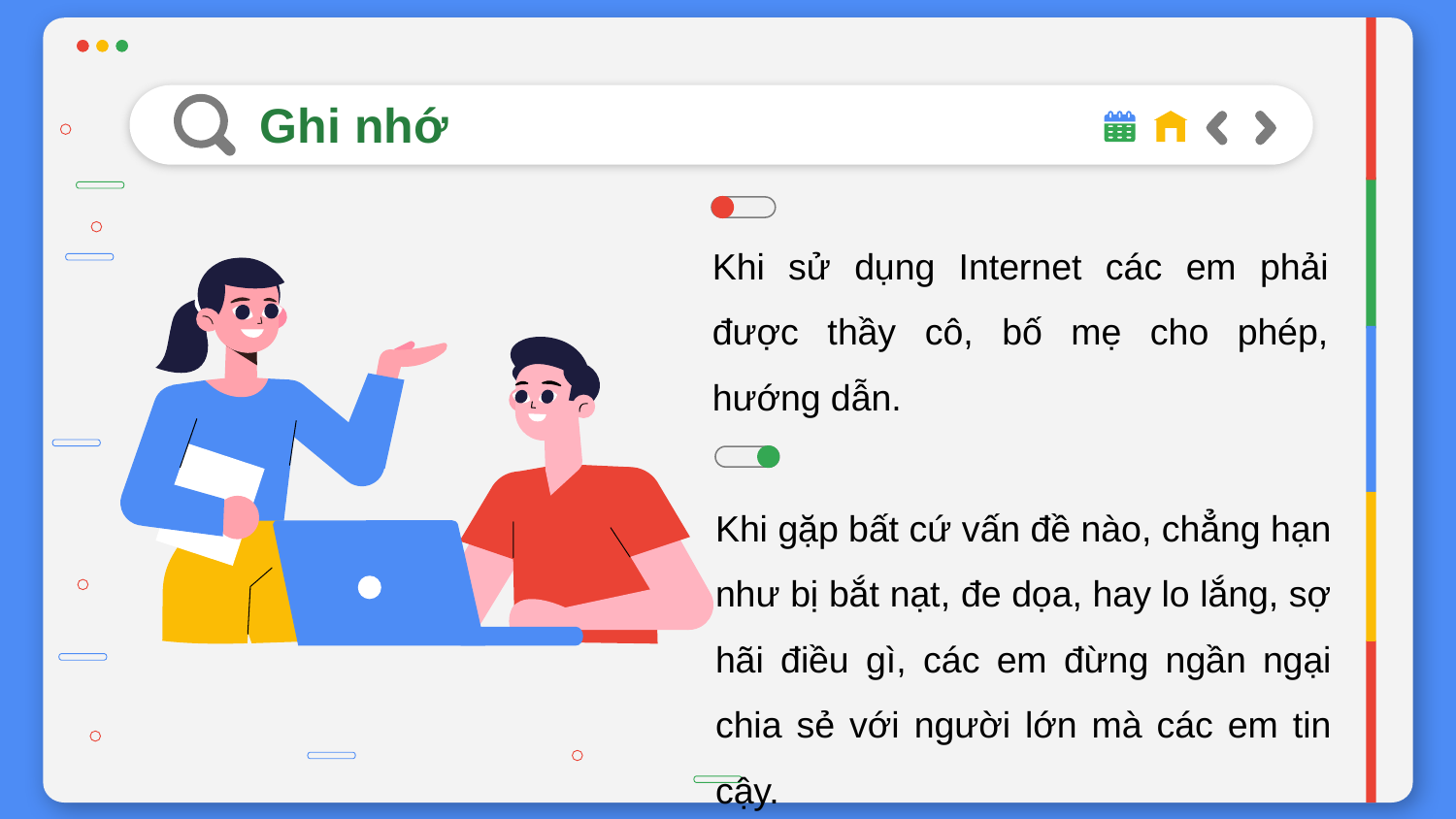

# Ghi nhớ

Khi sử dụng Internet các em phải được thầy cô, bố mẹ cho phép, hướng dẫn.

Khi gặp bất cứ vấn đề nào, chẳng hạn như bị bắt nạt, đe dọa, hay lo lắng, sợ hãi điều gì, các em đừng ngần ngại chia sẻ với người lớn mà các em tin cậy.